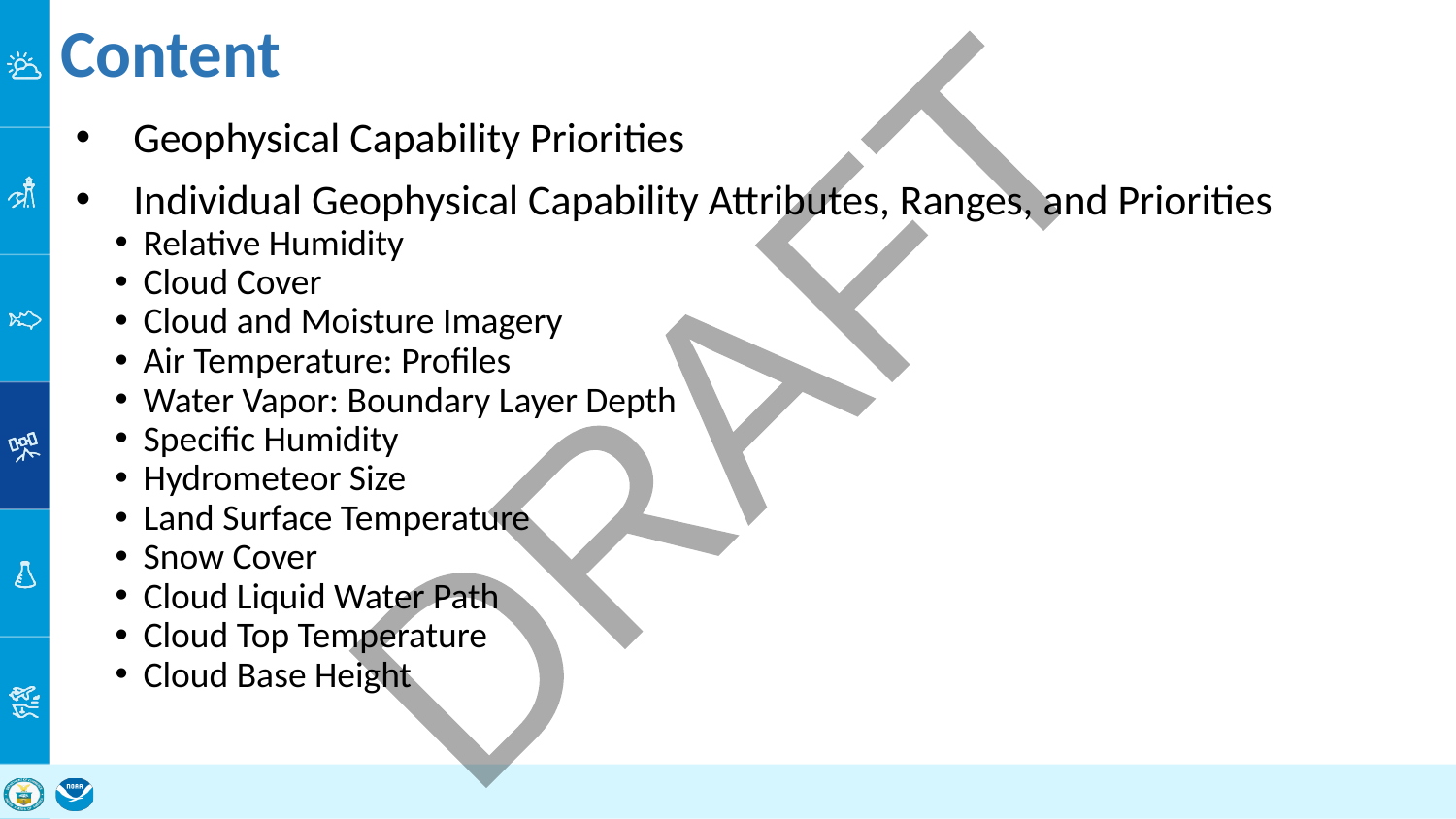

# Content
Geophysical Capability Priorities
Individual Geophysical Capability Attributes, Ranges, and Priorities
Relative Humidity
Cloud Cover
Cloud and Moisture Imagery
Air Temperature: Profiles
Water Vapor: Boundary Layer Depth
Specific Humidity
Hydrometeor Size
Land Surface Temperature
Snow Cover
Cloud Liquid Water Path
Cloud Top Temperature
Cloud Base Height